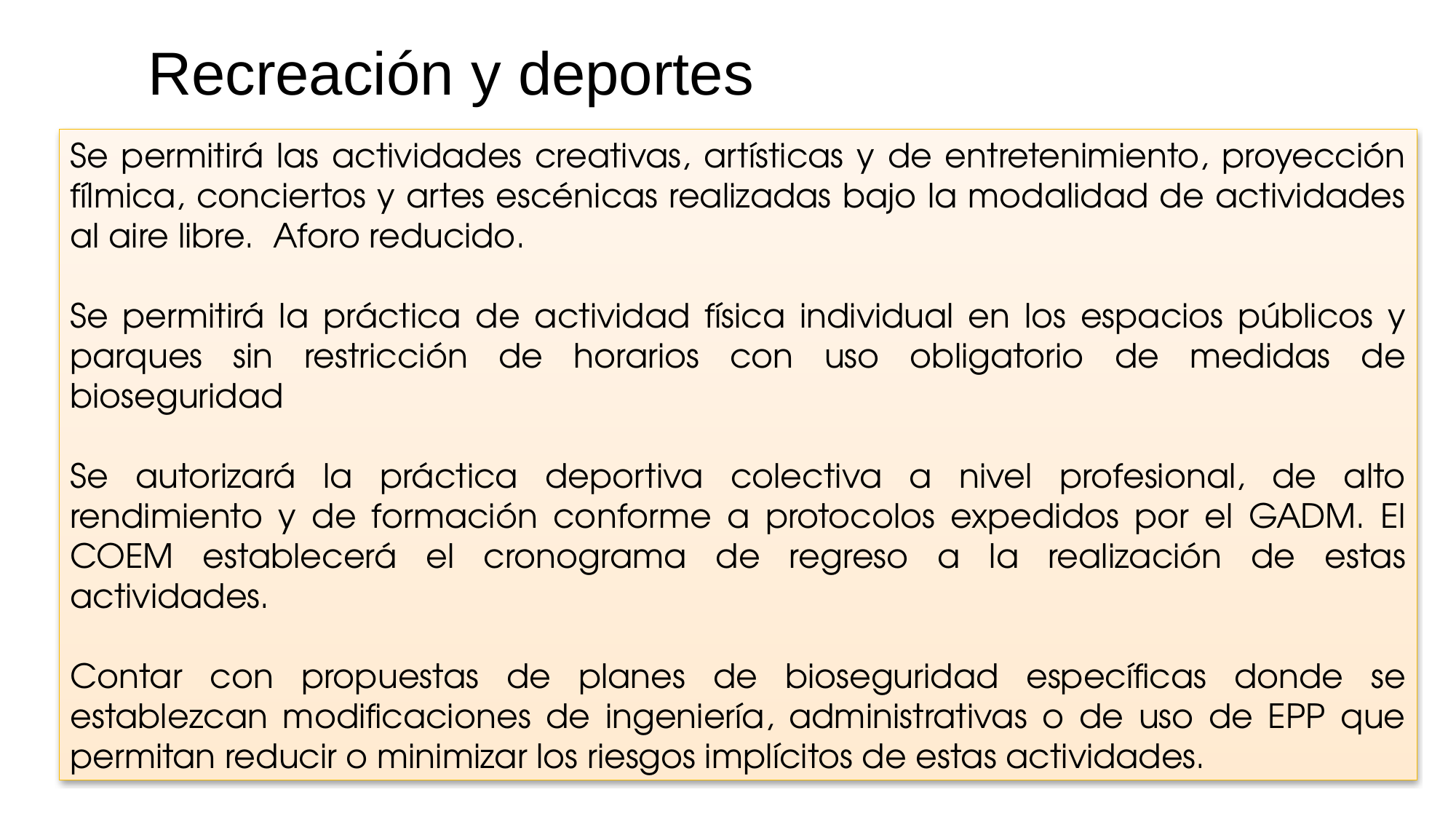

Recreación y deportes
Se permitirá las actividades creativas, artísticas y de entretenimiento, proyección fílmica, conciertos y artes escénicas realizadas bajo la modalidad de actividades al aire libre.  Aforo reducido.

Se permitirá la práctica de actividad física individual en los espacios públicos y parques sin restricción de horarios con uso obligatorio de medidas de bioseguridad

Se autorizará la práctica deportiva colectiva a nivel profesional, de alto rendimiento y de formación conforme a protocolos expedidos por el GADM. El COEM establecerá el cronograma de regreso a la realización de estas actividades.

Contar con propuestas de planes de bioseguridad específicas donde se establezcan modificaciones de ingeniería, administrativas o de uso de EPP que permitan reducir o minimizar los riesgos implícitos de estas actividades.